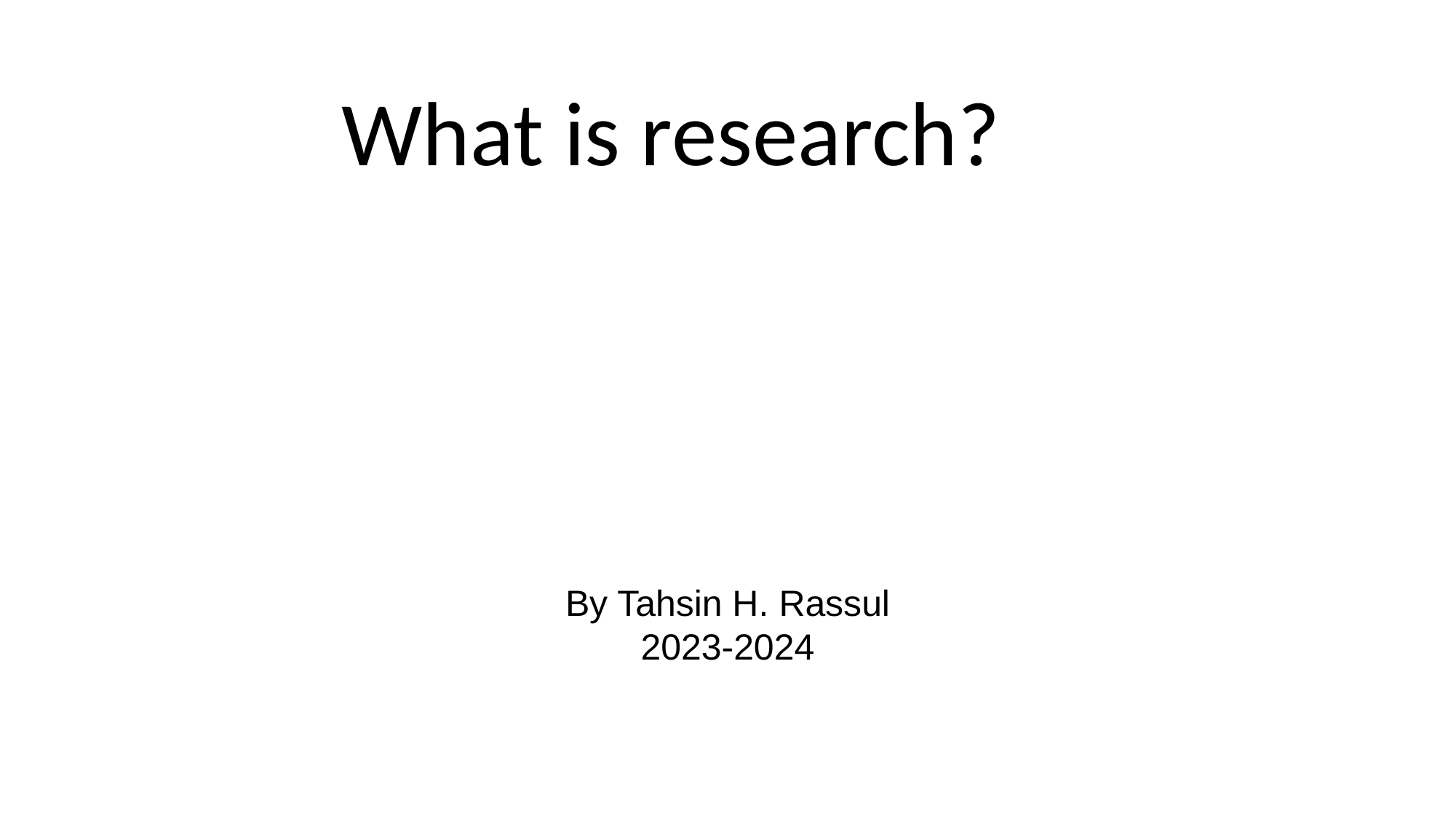

# What is research?
By Tahsin H. Rassul
2023-2024